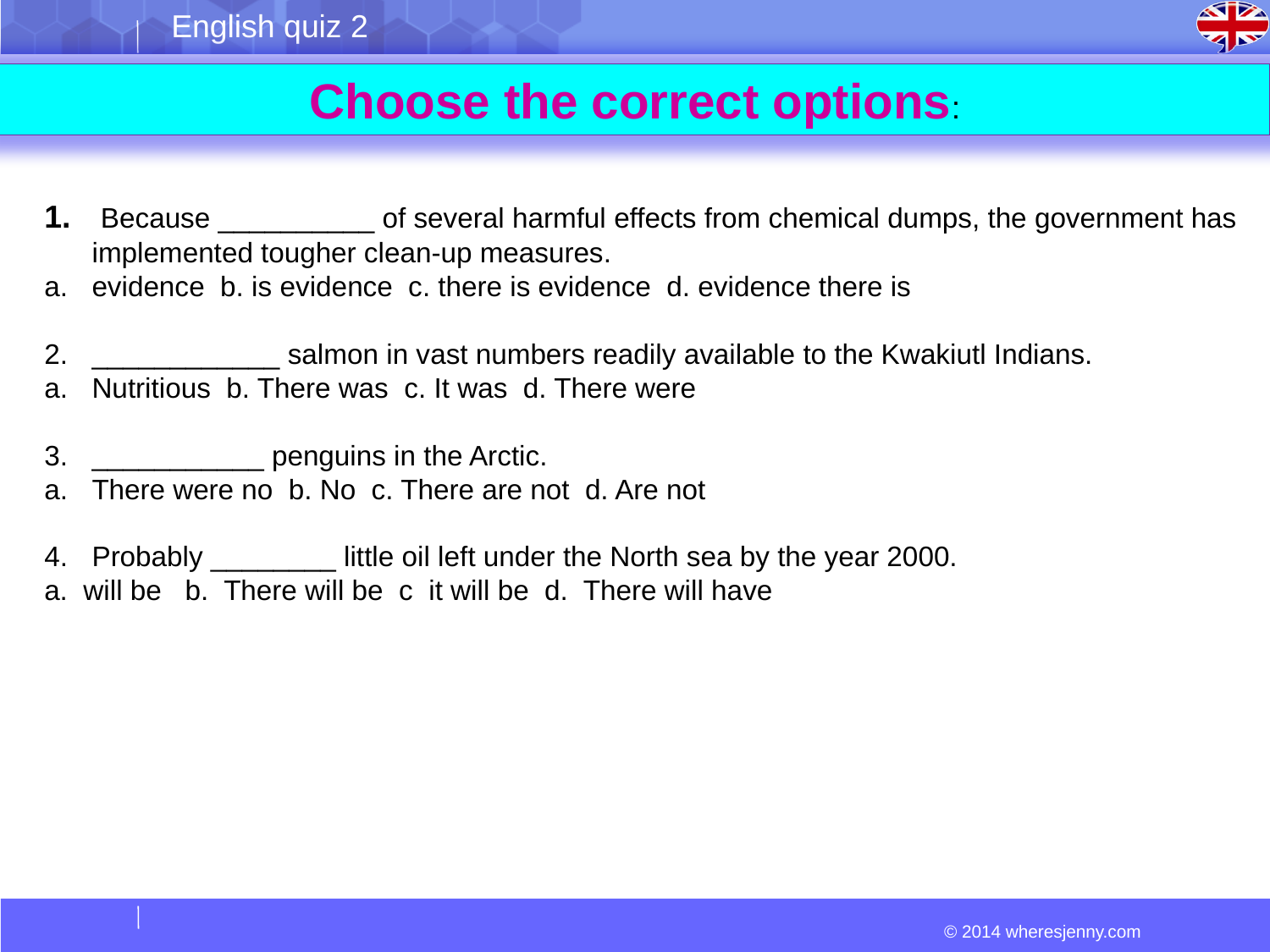

Choose the correct options:
 Because __________ of several harmful effects from chemical dumps, the government has implemented tougher clean-up measures.
evidence  b. is evidence  c. there is evidence  d. evidence there is

____________ salmon in vast numbers readily available to the Kwakiutl Indians.
Nutritious  b. There was  c. It was  d. There were

___________ penguins in the Arctic.
There were no  b. No  c. There are not  d. Are not

Probably ________ little oil left under the North sea by the year 2000.
a.  will be   b.  There will be  c  it will be  d.  There will have